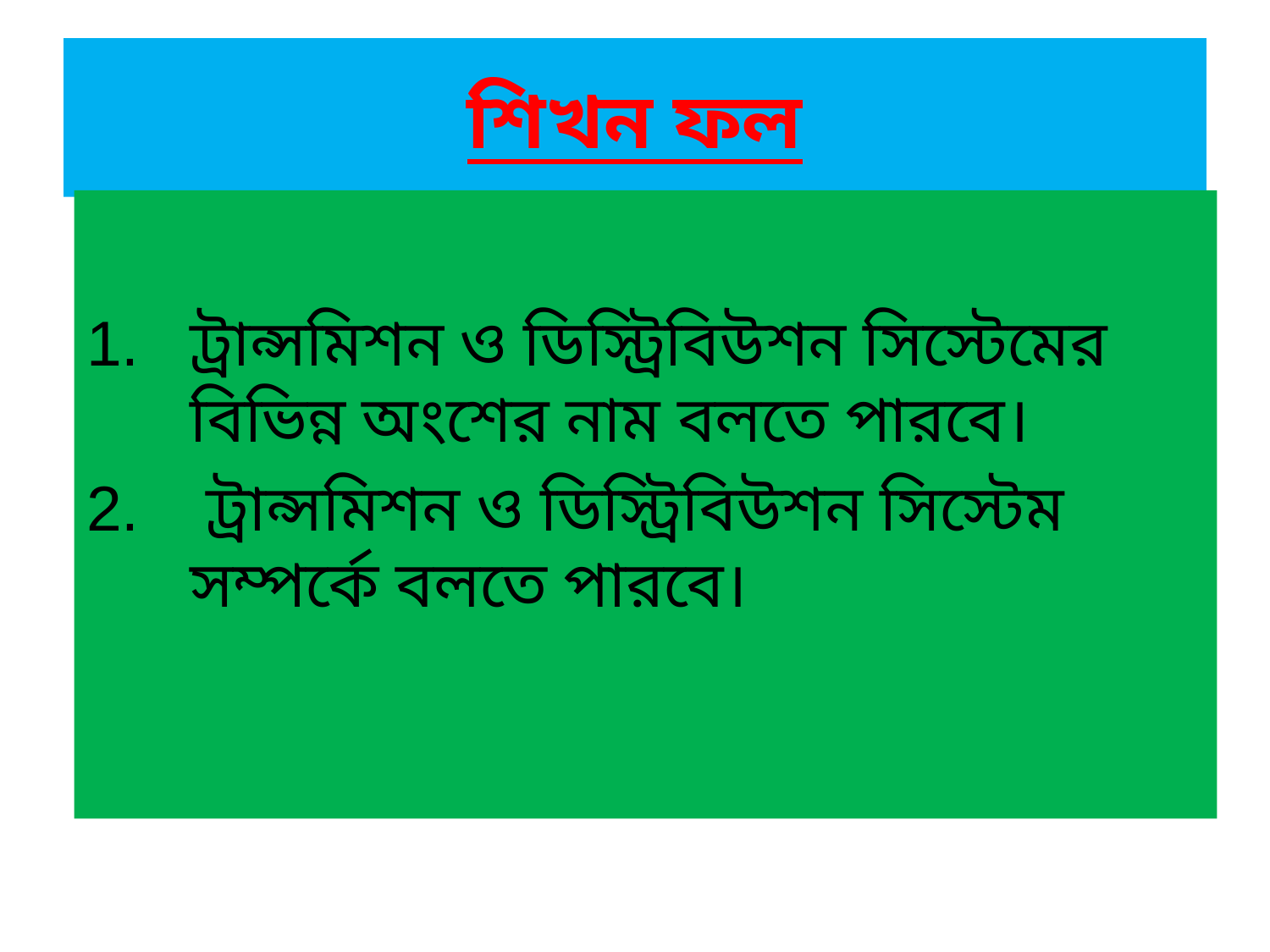

# শিখন ফল

ট্রান্সমিশন ও ডিস্ট্রিবিউশন সিস্টেমের বিভিন্ন অংশের নাম বলতে পারবে।
 ট্রান্সমিশন ও ডিস্ট্রিবিউশন সিস্টেম সম্পর্কে বলতে পারবে।